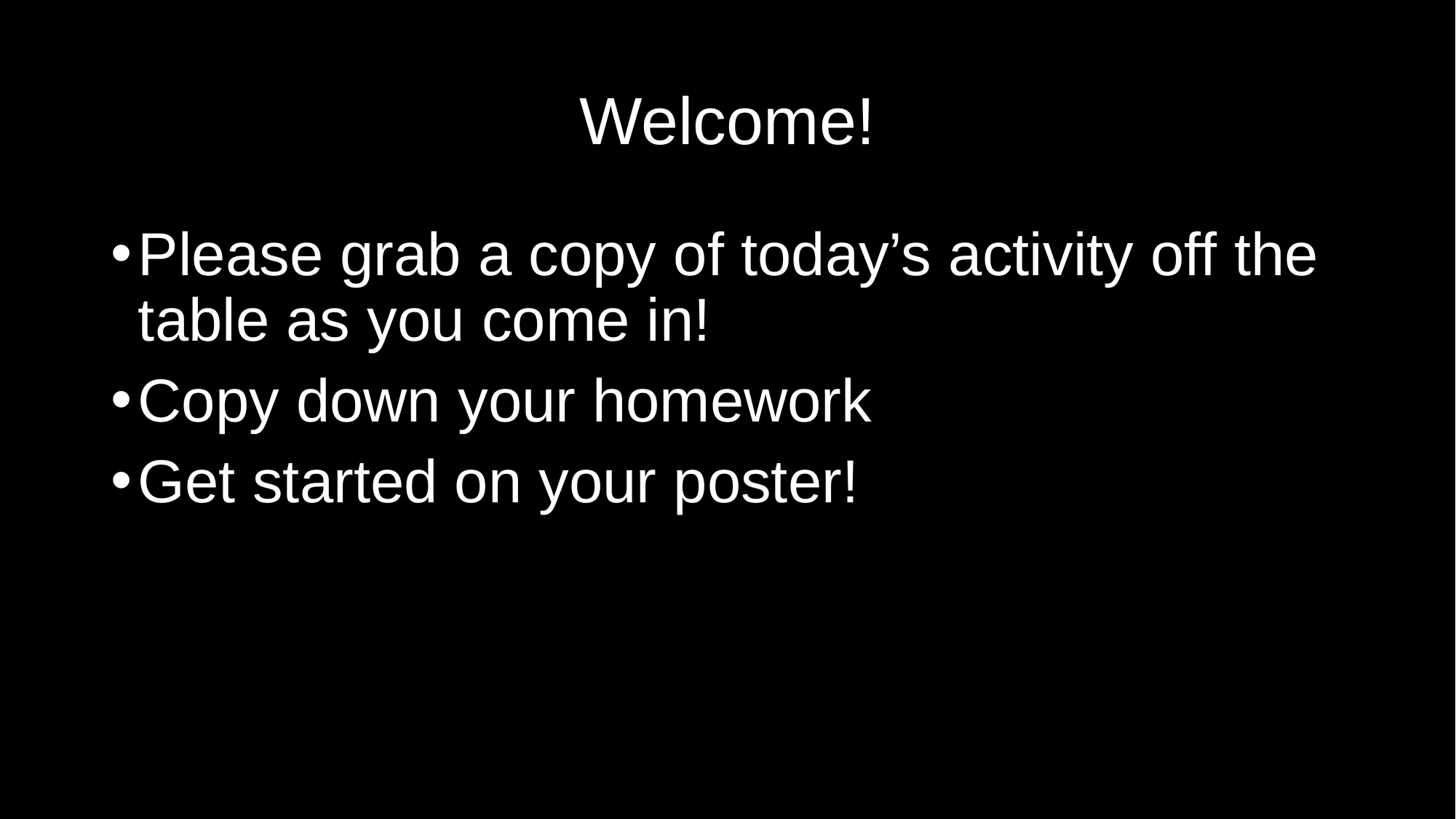

# Welcome!
Please grab a copy of today’s activity off the table as you come in!
Copy down your homework
Get started on your poster!